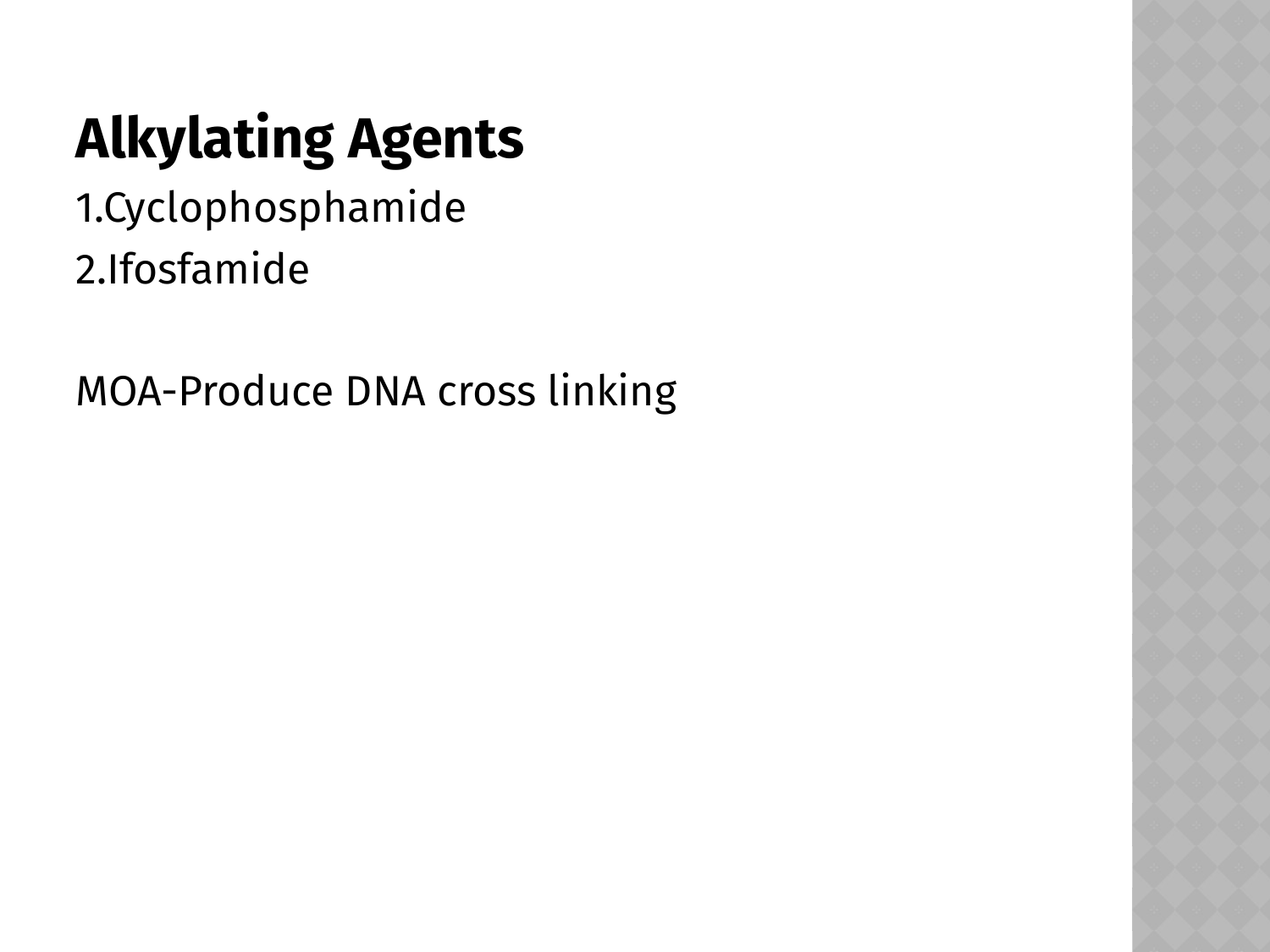

Alkylating Agents
1.Cyclophosphamide
2.Ifosfamide

MOA-Produce DNA cross linking